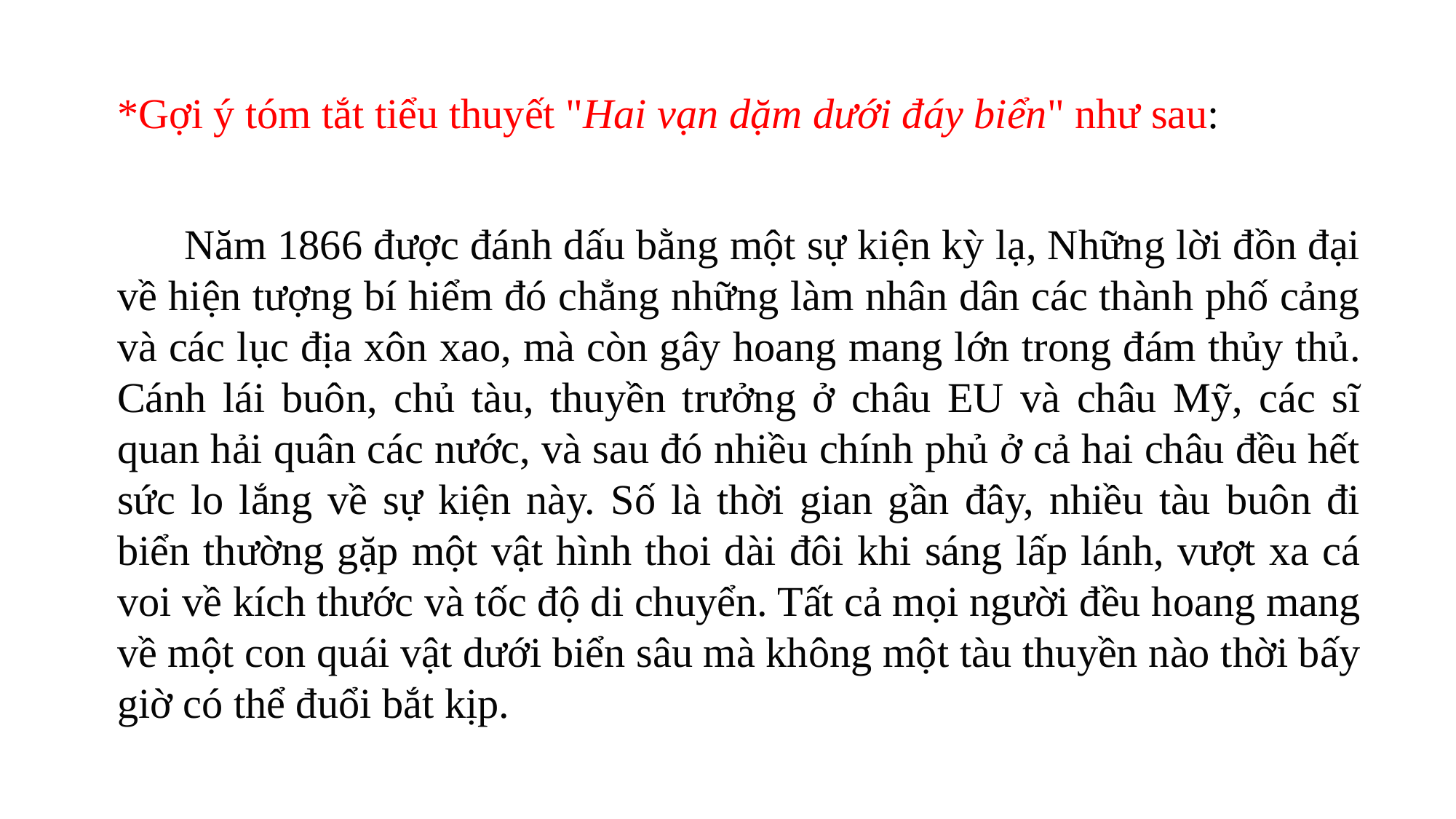

*Gợi ý tóm tắt tiểu thuyết "Hai vạn dặm dưới đáy biển" như sau:
      Năm 1866 được đánh dấu bằng một sự kiện kỳ lạ, Những lời đồn đại về hiện tượng bí hiểm đó chẳng những làm nhân dân các thành phố cảng và các lục địa xôn xao, mà còn gây hoang mang lớn trong đám thủy thủ. Cánh lái buôn, chủ tàu, thuyền trưởng ở châu EU và châu Mỹ, các sĩ quan hải quân các nước, và sau đó nhiều chính phủ ở cả hai châu đều hết sức lo lắng về sự kiện này. Số là thời gian gần đây, nhiều tàu buôn đi biển thường gặp một vật hình thoi dài đôi khi sáng lấp lánh, vượt xa cá voi về kích thước và tốc độ di chuyển. Tất cả mọi người đều hoang mang về một con quái vật dưới biển sâu mà không một tàu thuyền nào thời bấy giờ có thể đuổi bắt kịp.